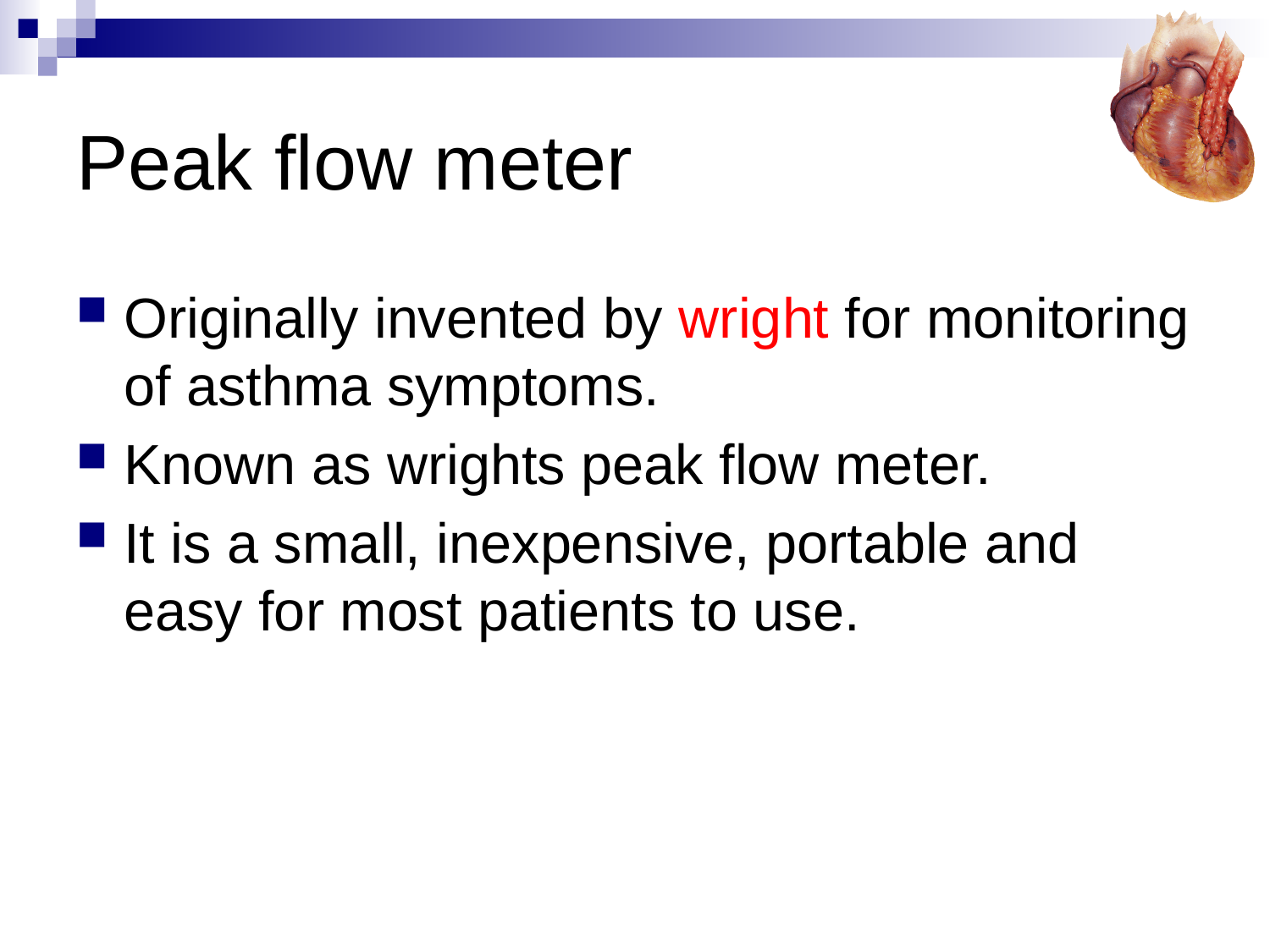

# Peak flow meter
Originally invented by wright for monitoring of asthma symptoms.
Known as wrights peak flow meter.
It is a small, inexpensive, portable and easy for most patients to use.